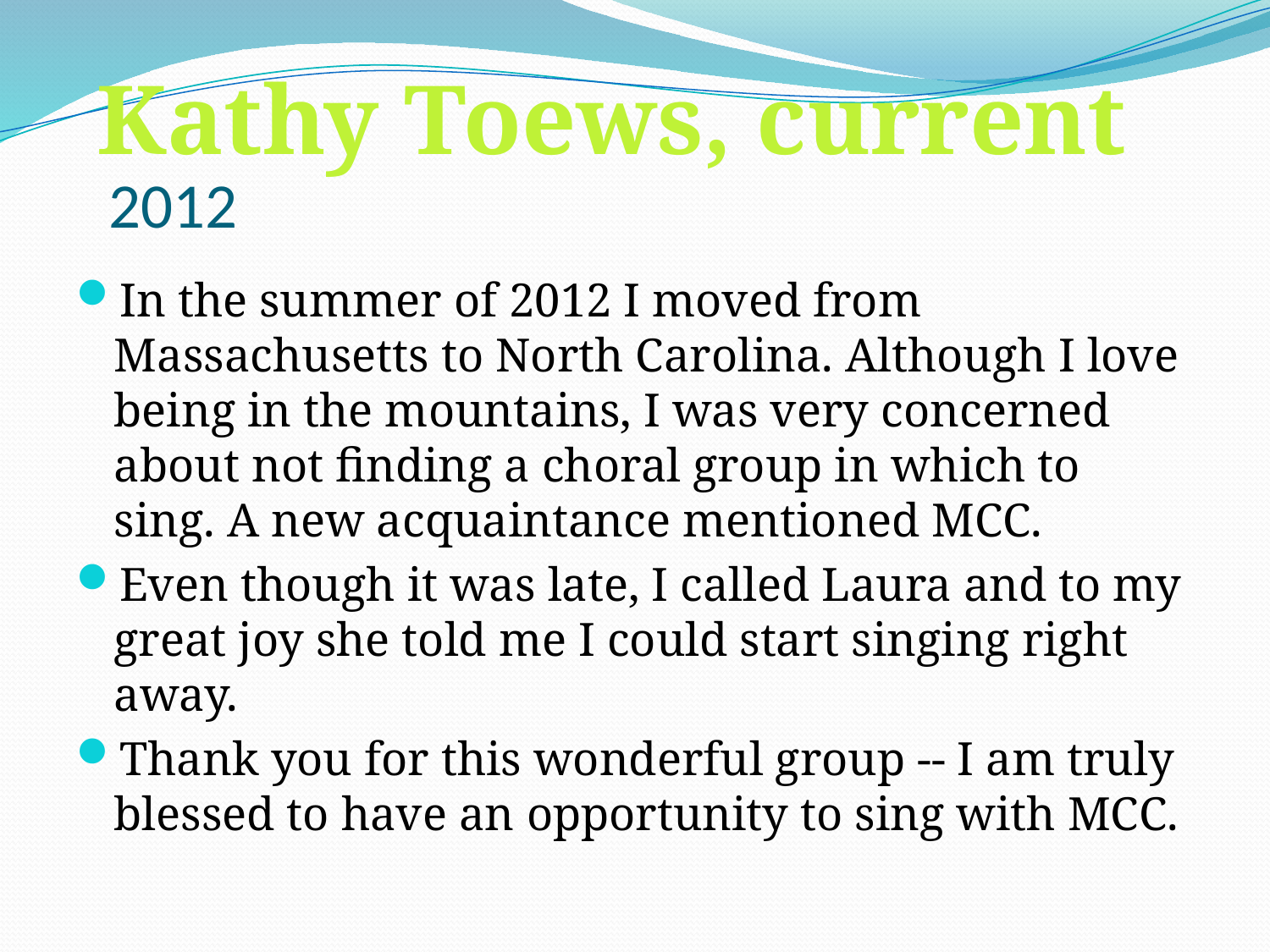

Kathy Toews, current
2012
In the summer of 2012 I moved from Massachusetts to North Carolina. Although I love being in the mountains, I was very concerned about not finding a choral group in which to sing. A new acquaintance mentioned MCC.
Even though it was late, I called Laura and to my great joy she told me I could start singing right away.
Thank you for this wonderful group -- I am truly blessed to have an opportunity to sing with MCC.